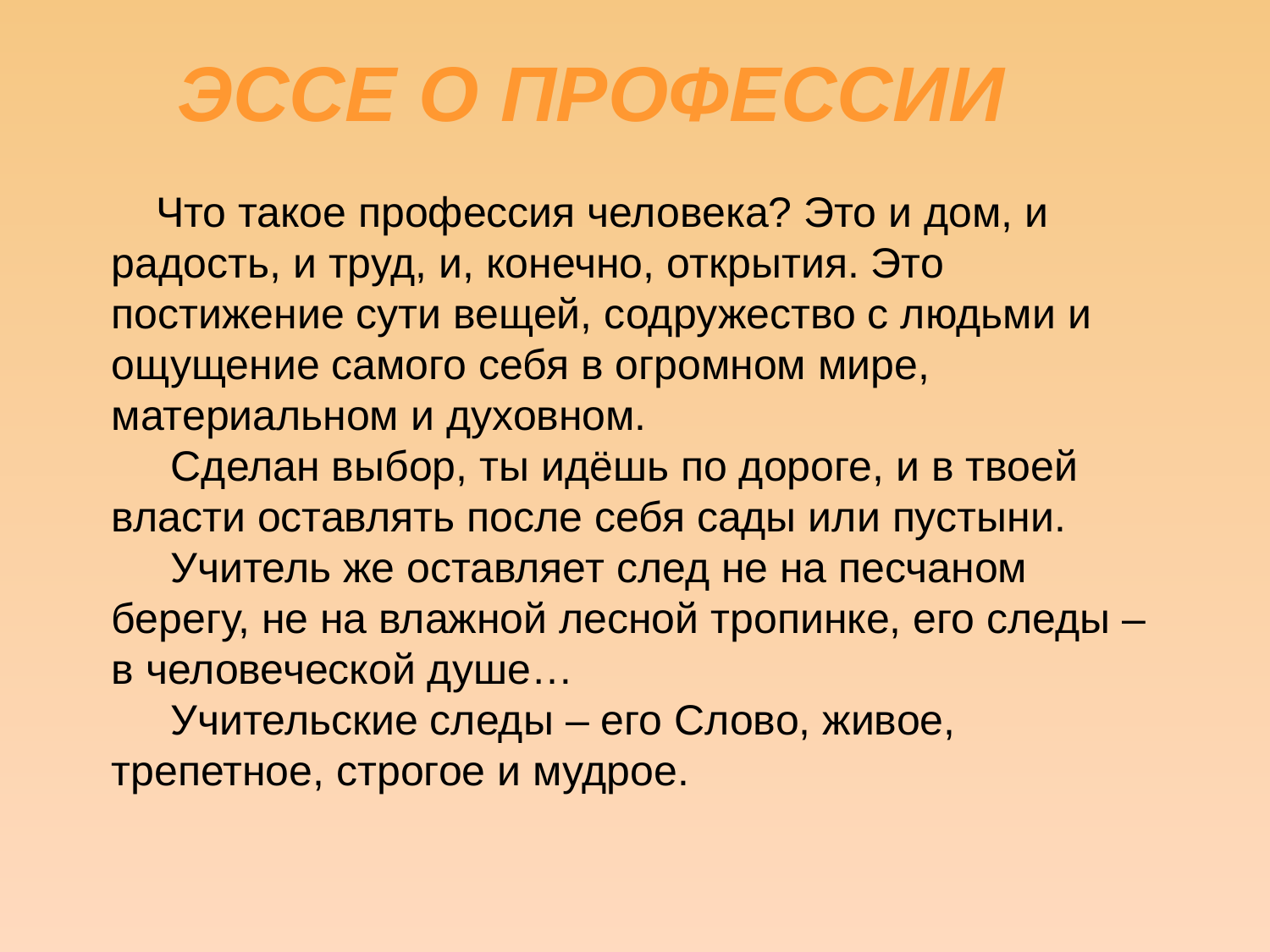

ЭССЕ о профессии

     Что такое профессия человека? Это и дом, и радость, и труд, и, конечно, открытия. Это постижение сути вещей, содружество с людьми и ощущение самого себя в огромном мире, материальном и духовном.
     Сделан выбор, ты идёшь по дороге, и в твоей власти оставлять после себя сады или пустыни.
     Учитель же оставляет след не на песчаном берегу, не на влажной лесной тропинке, его следы – в человеческой душе…
     Учительские следы – его Слово, живое, трепетное, строгое и мудрое.